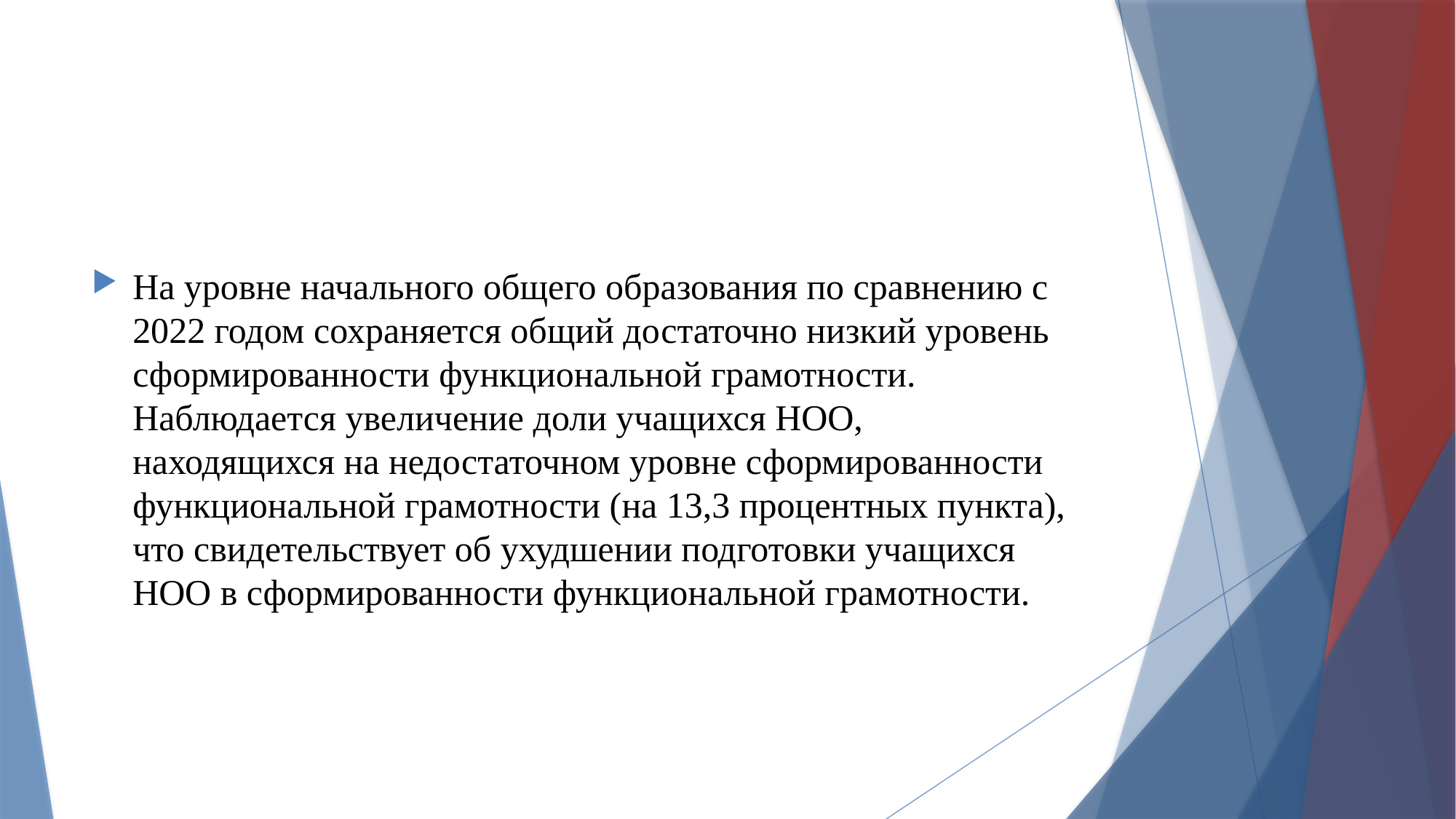

#
На уровне начального общего образования по сравнению с 2022 годом сохраняется общий достаточно низкий уровень сформированности функциональной грамотности. Наблюдается увеличение доли учащихся НОО,
находящихся на недостаточном уровне сформированности функциональной грамотности (на 13,3 процентных пункта), что свидетельствует об ухудшении подготовки учащихся НОО в сформированности функциональной грамотности.